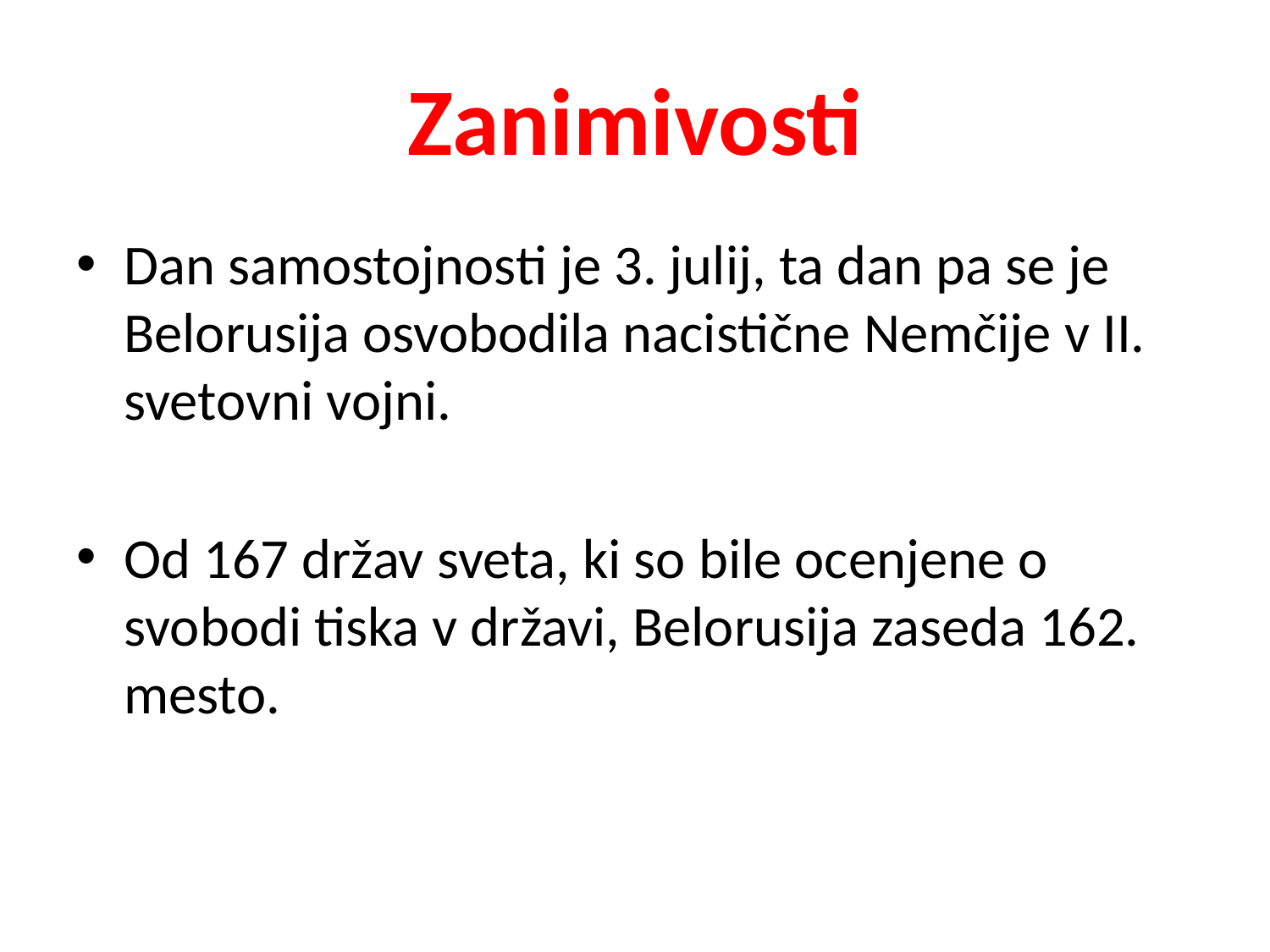

# Zanimivosti
Dan samostojnosti je 3. julij, ta dan pa se je Belorusija osvobodila nacistične Nemčije v II. svetovni vojni.

Od 167 držav sveta, ki so bile ocenjene o svobodi tiska v državi, Belorusija zaseda 162. mesto.